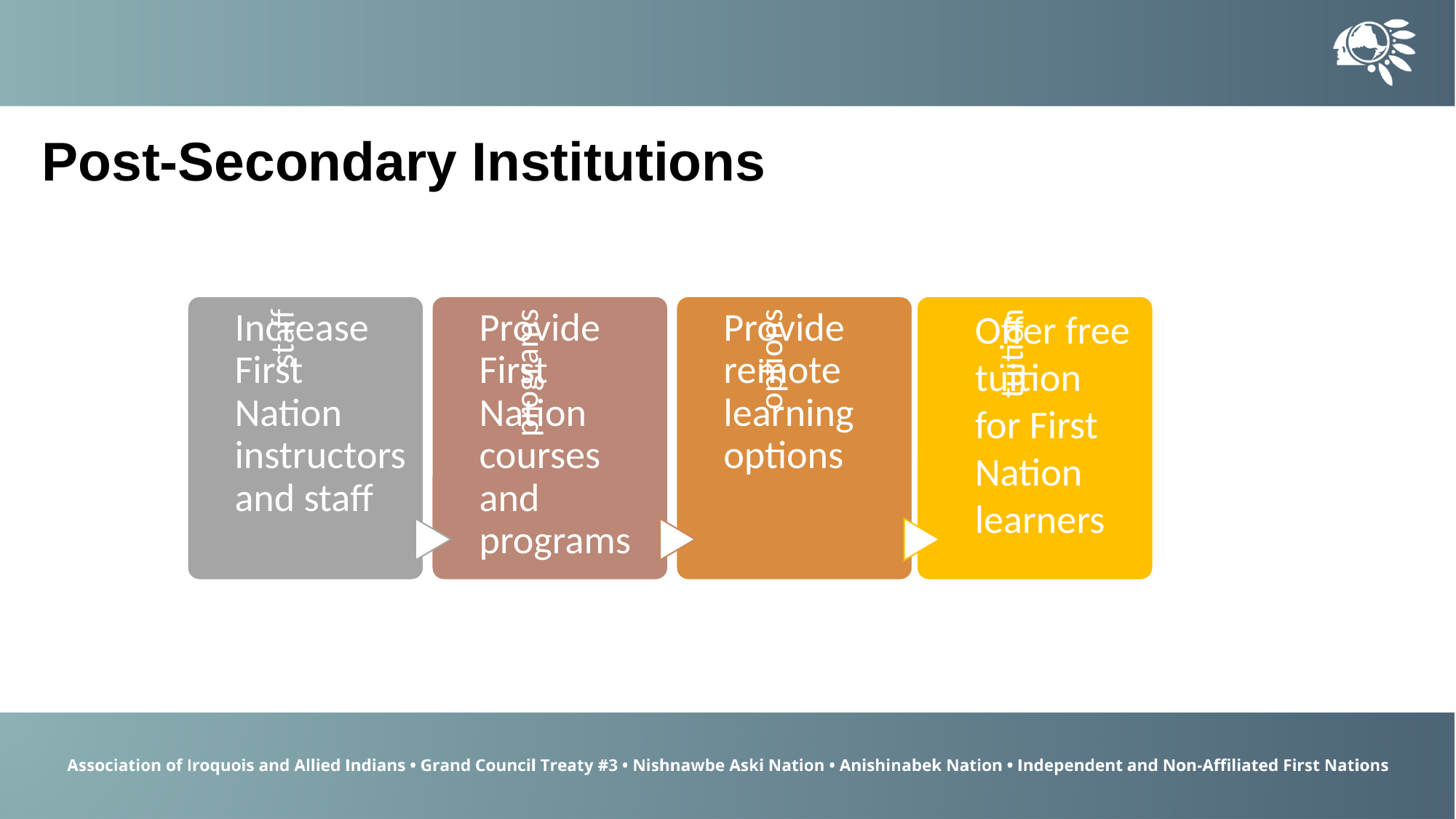

staff
Increase First Nation instructors and staff
programs
Provide First Nation courses and programs
options
Provide remote learning options
tuition
Post-Secondary Institutions
Offer free tuition for First Nation learners